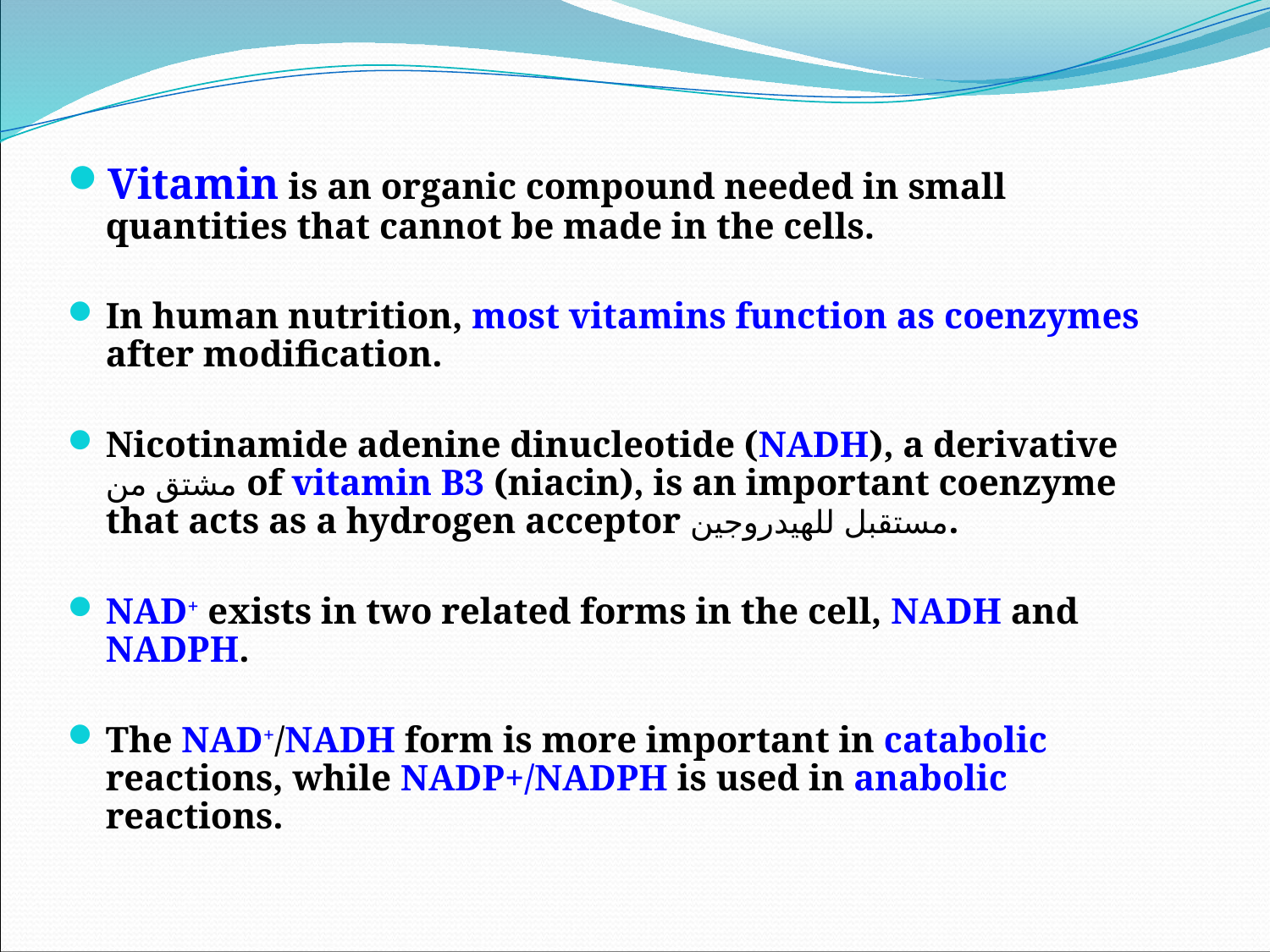

Vitamin is an organic compound needed in small quantities that cannot be made in the cells.

In human nutrition, most vitamins function as coenzymes after modification.

Nicotinamide adenine dinucleotide (NADH), a derivative مشتق من of vitamin B3 (niacin), is an important coenzyme that acts as a hydrogen acceptor مستقبل للهيدروجين.

NAD+ exists in two related forms in the cell, NADH and NADPH.

The NAD+/NADH form is more important in catabolic reactions, while NADP+/NADPH is used in anabolic reactions.